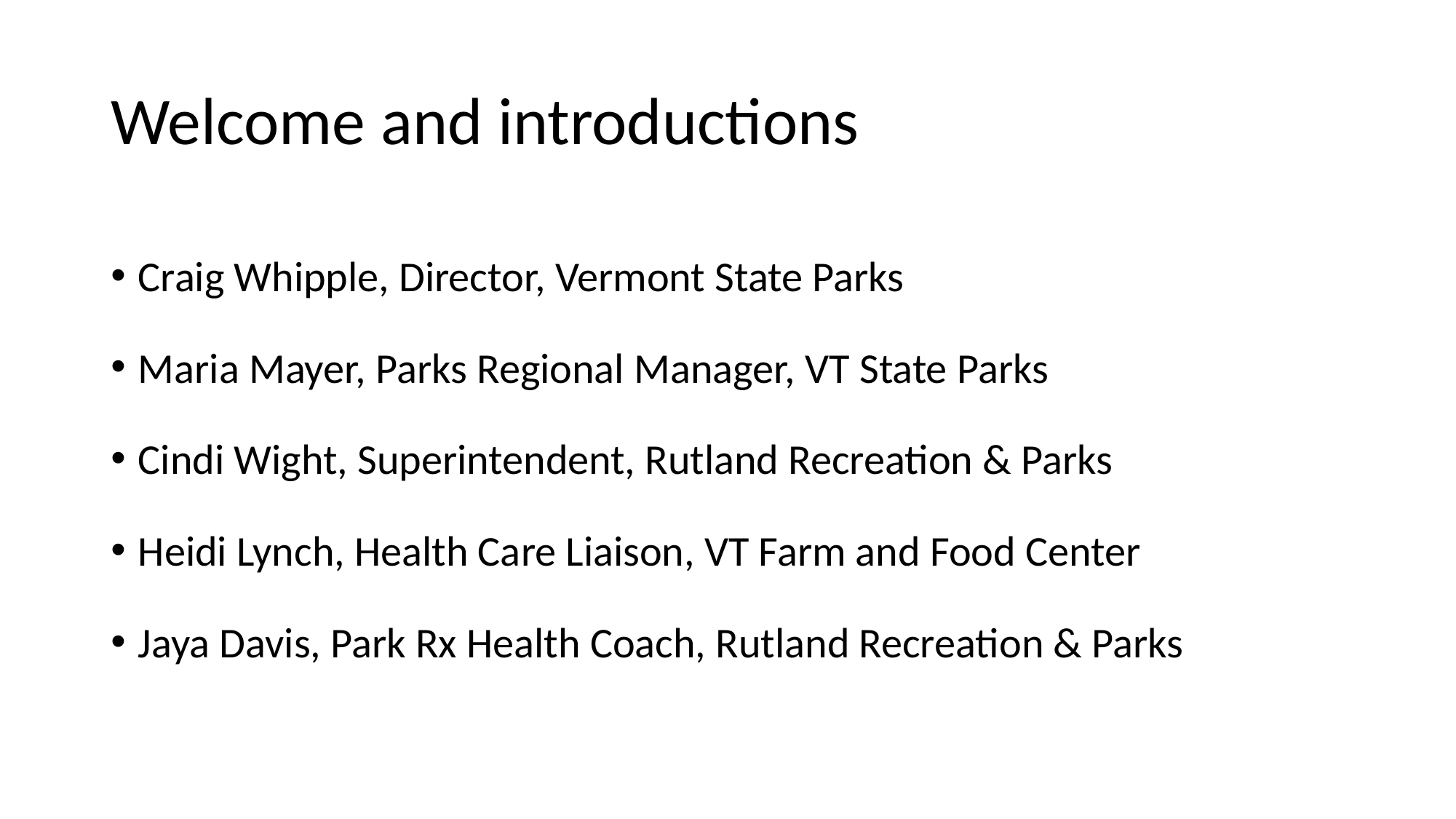

# Welcome and introductions
Craig Whipple, Director, Vermont State Parks
Maria Mayer, Parks Regional Manager, VT State Parks
Cindi Wight, Superintendent, Rutland Recreation & Parks
Heidi Lynch, Health Care Liaison, VT Farm and Food Center
Jaya Davis, Park Rx Health Coach, Rutland Recreation & Parks